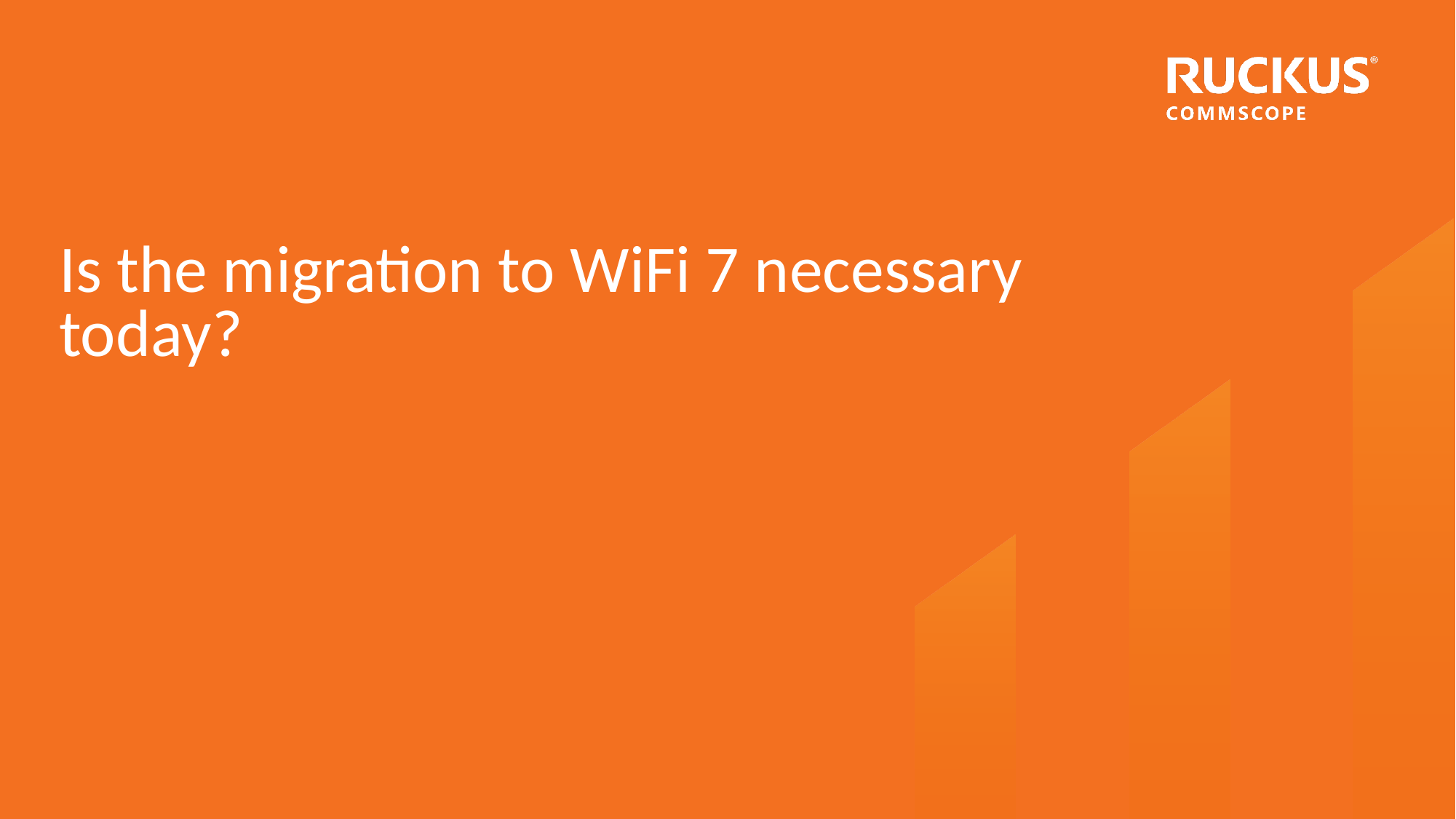

# Is the migration to WiFi 7 necessary today?